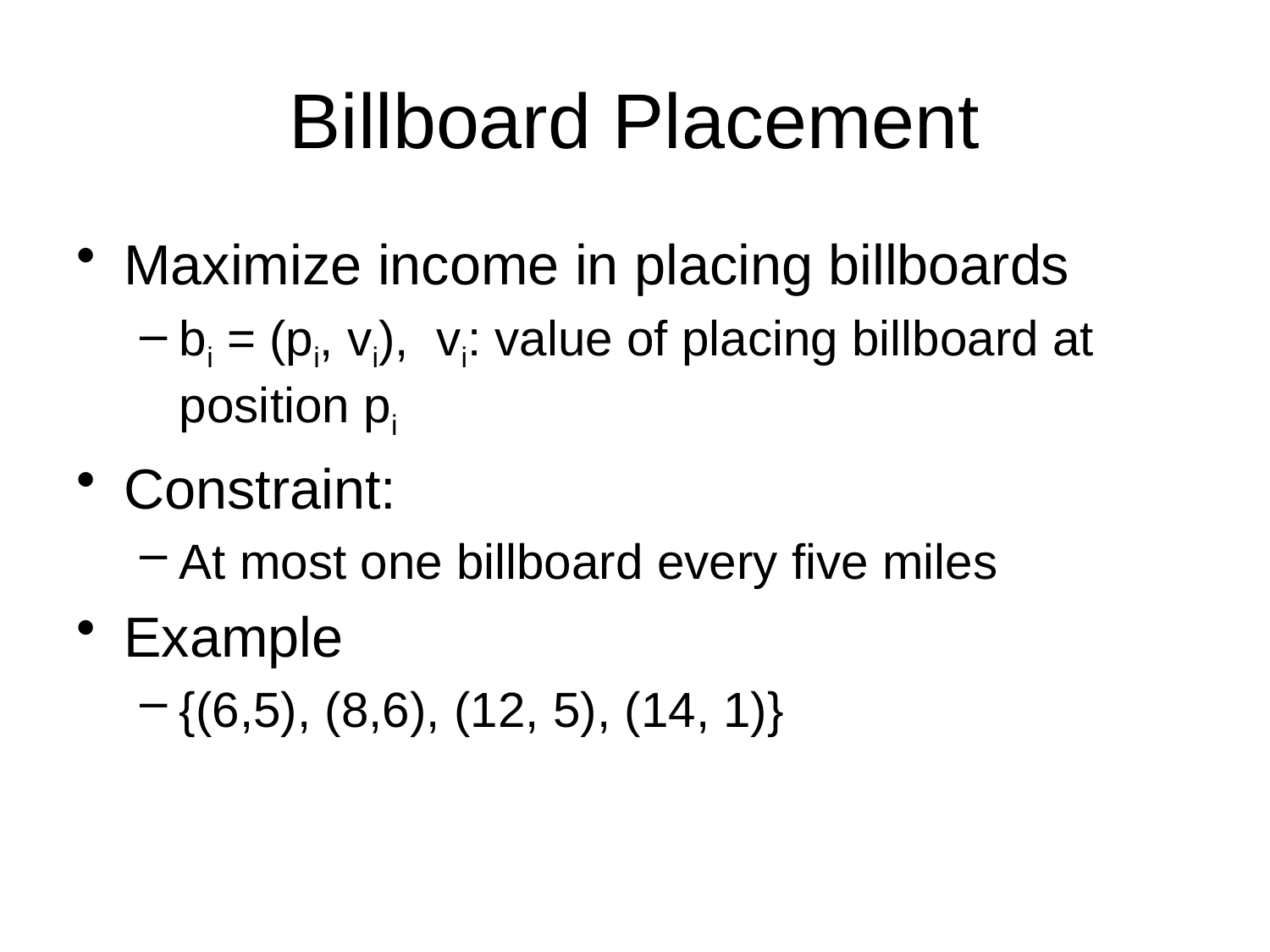

# Billboard Placement
Maximize income in placing billboards
bi = (pi, vi),  vi: value of placing billboard at  position pi
Constraint:
At most one billboard every five miles
Example
{(6,5), (8,6), (12, 5), (14, 1)}